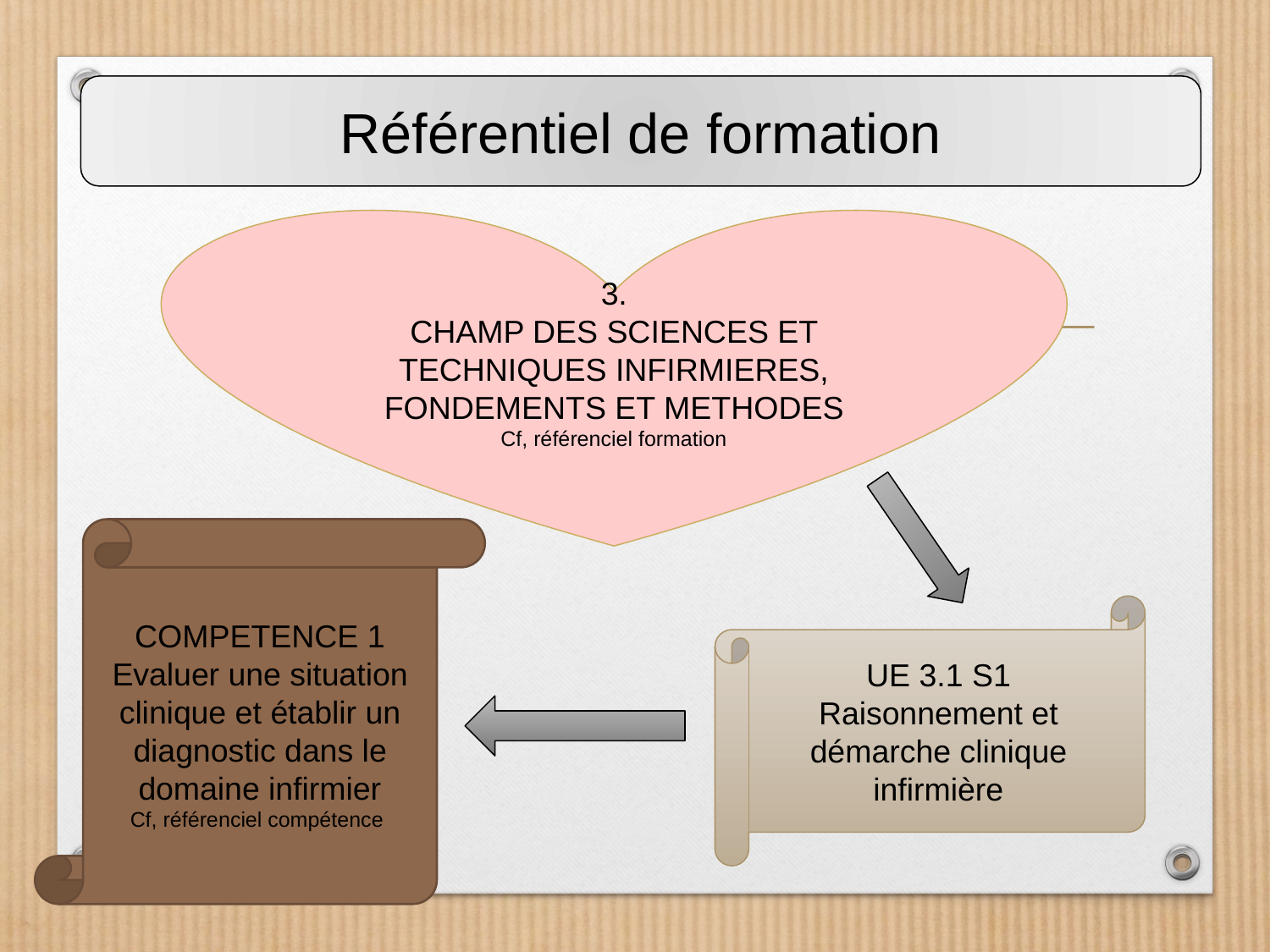

Référentiel de formation
3.
CHAMP DES SCIENCES ET TECHNIQUES INFIRMIERES, FONDEMENTS ET METHODES
Cf, référenciel formation

COMPETENCE 1
Evaluer une situation clinique et établir un diagnostic dans le domaine infirmier
Cf, référenciel compétence
UE 3.1 S1
Raisonnement et démarche clinique infirmière